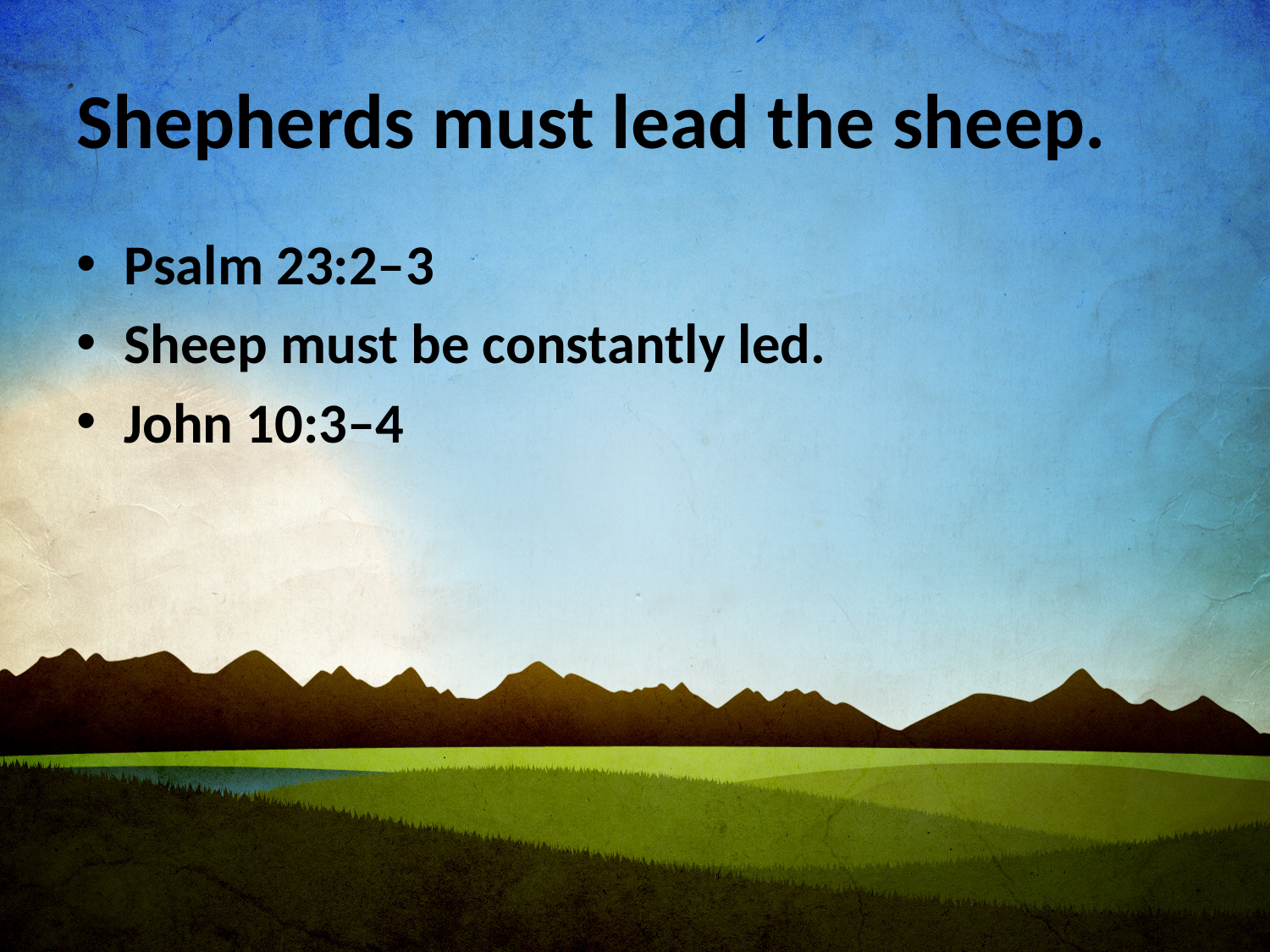

# Shepherds must lead the sheep.
Psalm 23:2–3
Sheep must be constantly led.
John 10:3–4